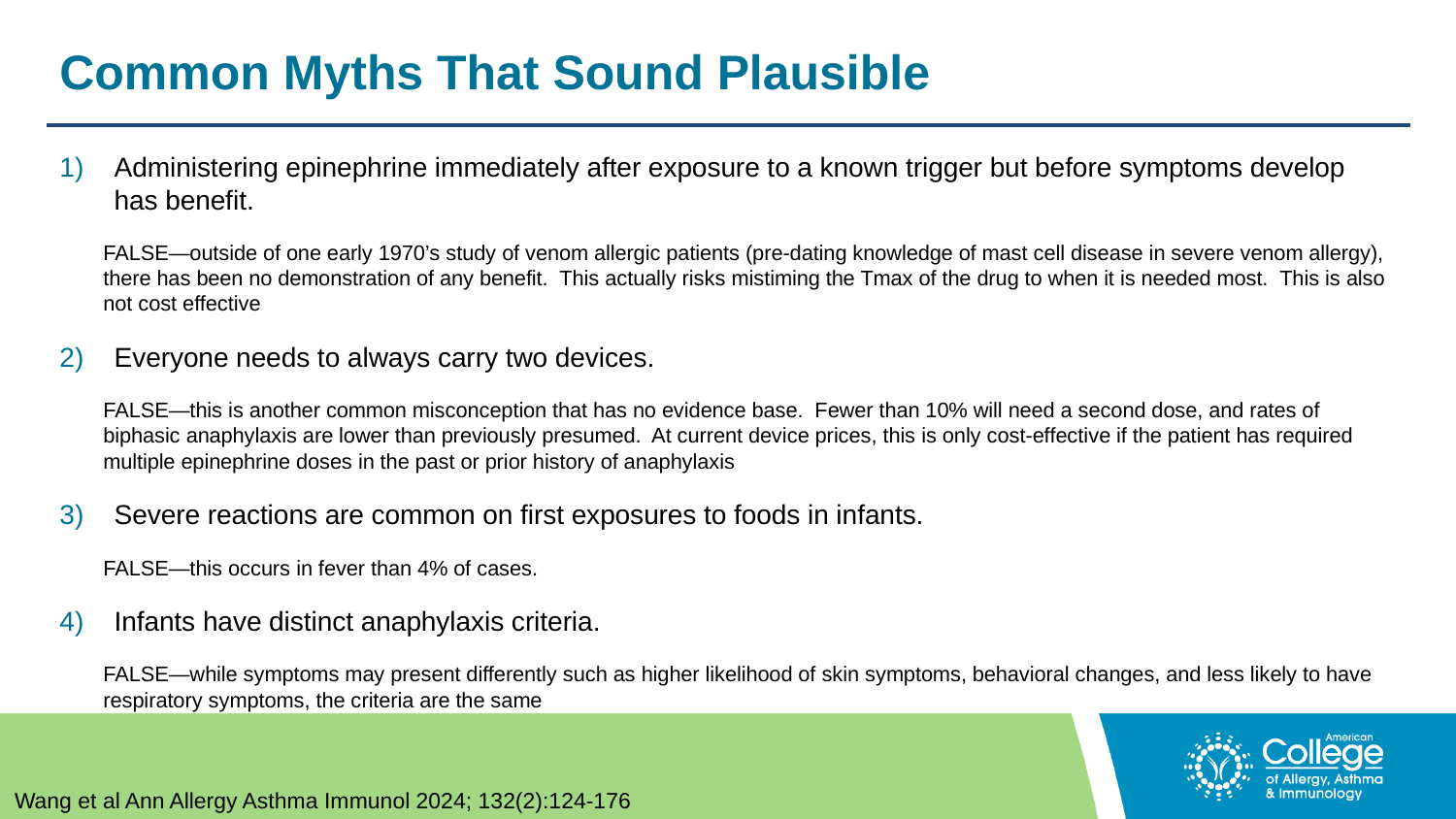

# Common Myths That Sound Plausible
Administering epinephrine immediately after exposure to a known trigger but before symptoms develop has benefit.
FALSE—outside of one early 1970’s study of venom allergic patients (pre-dating knowledge of mast cell disease in severe venom allergy), there has been no demonstration of any benefit.  This actually risks mistiming the Tmax of the drug to when it is needed most.  This is also not cost effective
Everyone needs to always carry two devices.
FALSE—this is another common misconception that has no evidence base.  Fewer than 10% will need a second dose, and rates of biphasic anaphylaxis are lower than previously presumed.  At current device prices, this is only cost-effective if the patient has required multiple epinephrine doses in the past or prior history of anaphylaxis
Severe reactions are common on first exposures to foods in infants.
FALSE—this occurs in fever than 4% of cases.
Infants have distinct anaphylaxis criteria.
FALSE—while symptoms may present differently such as higher likelihood of skin symptoms, behavioral changes, and less likely to have respiratory symptoms, the criteria are the same

Wang et al Ann Allergy Asthma Immunol 2024; 132(2):124-176